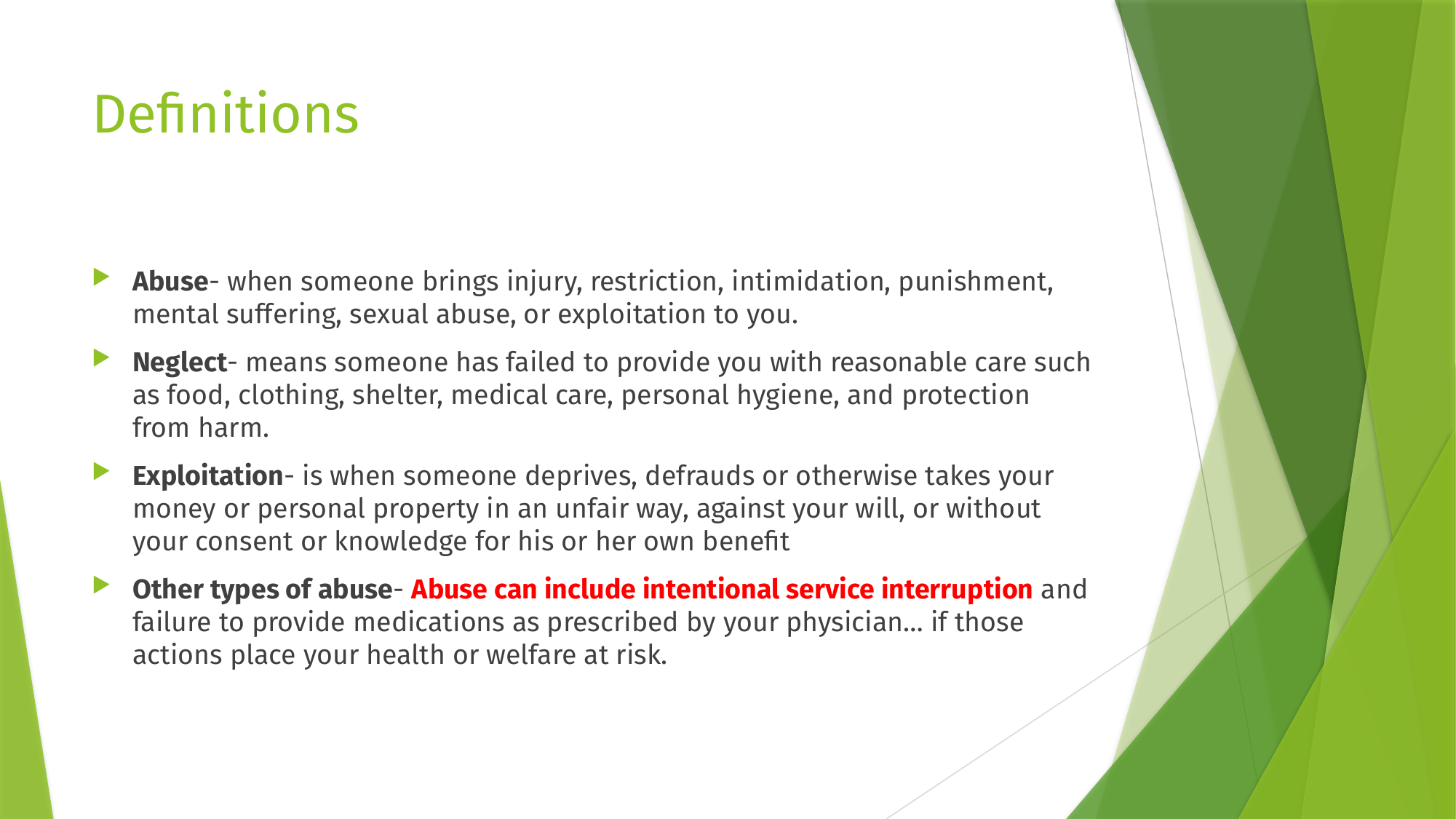

# Definitions
Abuse- when someone brings injury, restriction, intimidation, punishment, mental suffering, sexual abuse, or exploitation to you.
Neglect- means someone has failed to provide you with reasonable care such as food, clothing, shelter, medical care, personal hygiene, and protection from harm.
Exploitation- is when someone deprives, defrauds or otherwise takes your money or personal property in an unfair way, against your will, or without your consent or knowledge for his or her own benefit
Other types of abuse- Abuse can include intentional service interruption and failure to provide medications as prescribed by your physician… if those actions place your health or welfare at risk.